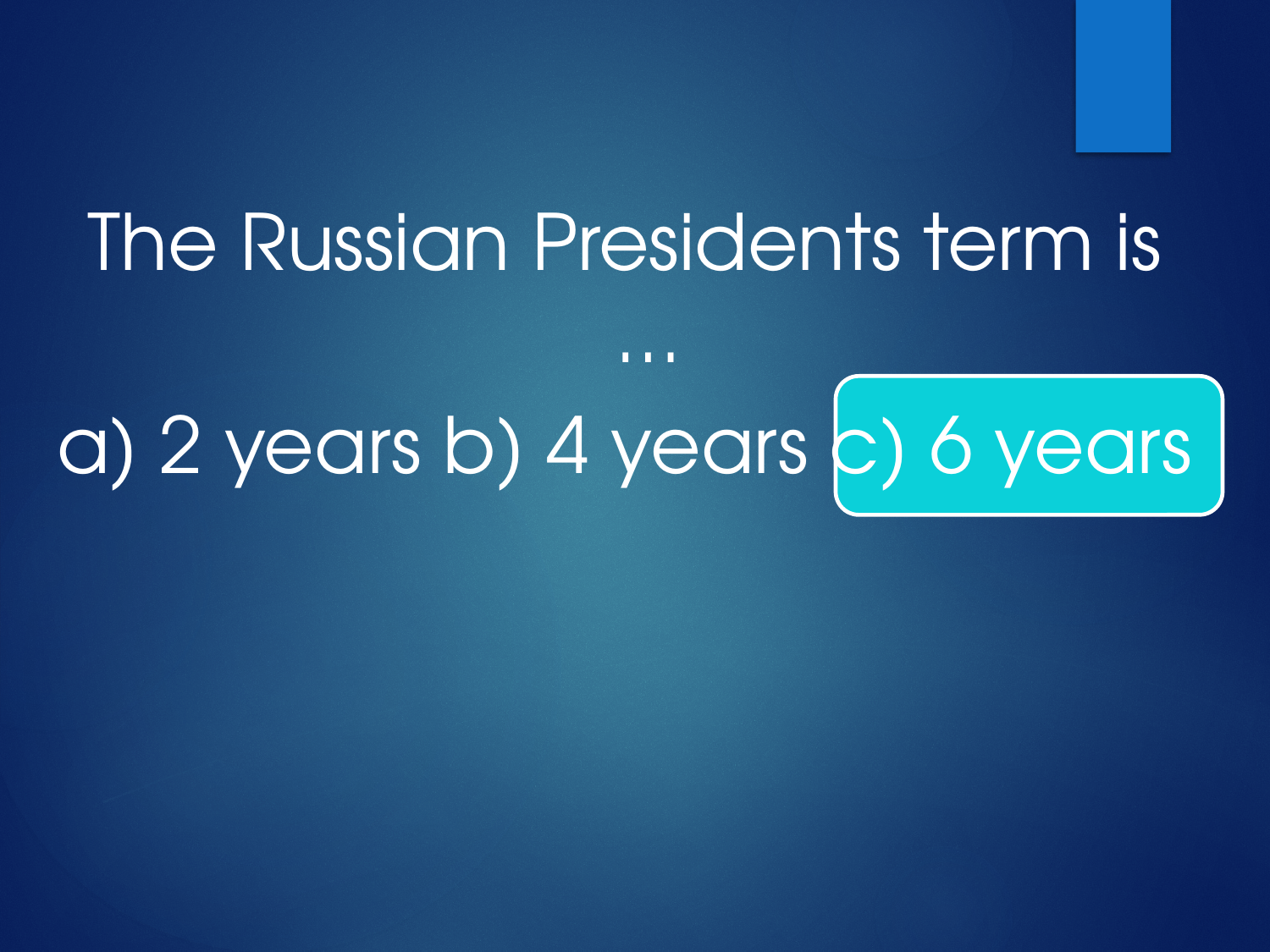

The Russian Presidents term is …
a) 2 years b) 4 years c) 6 years